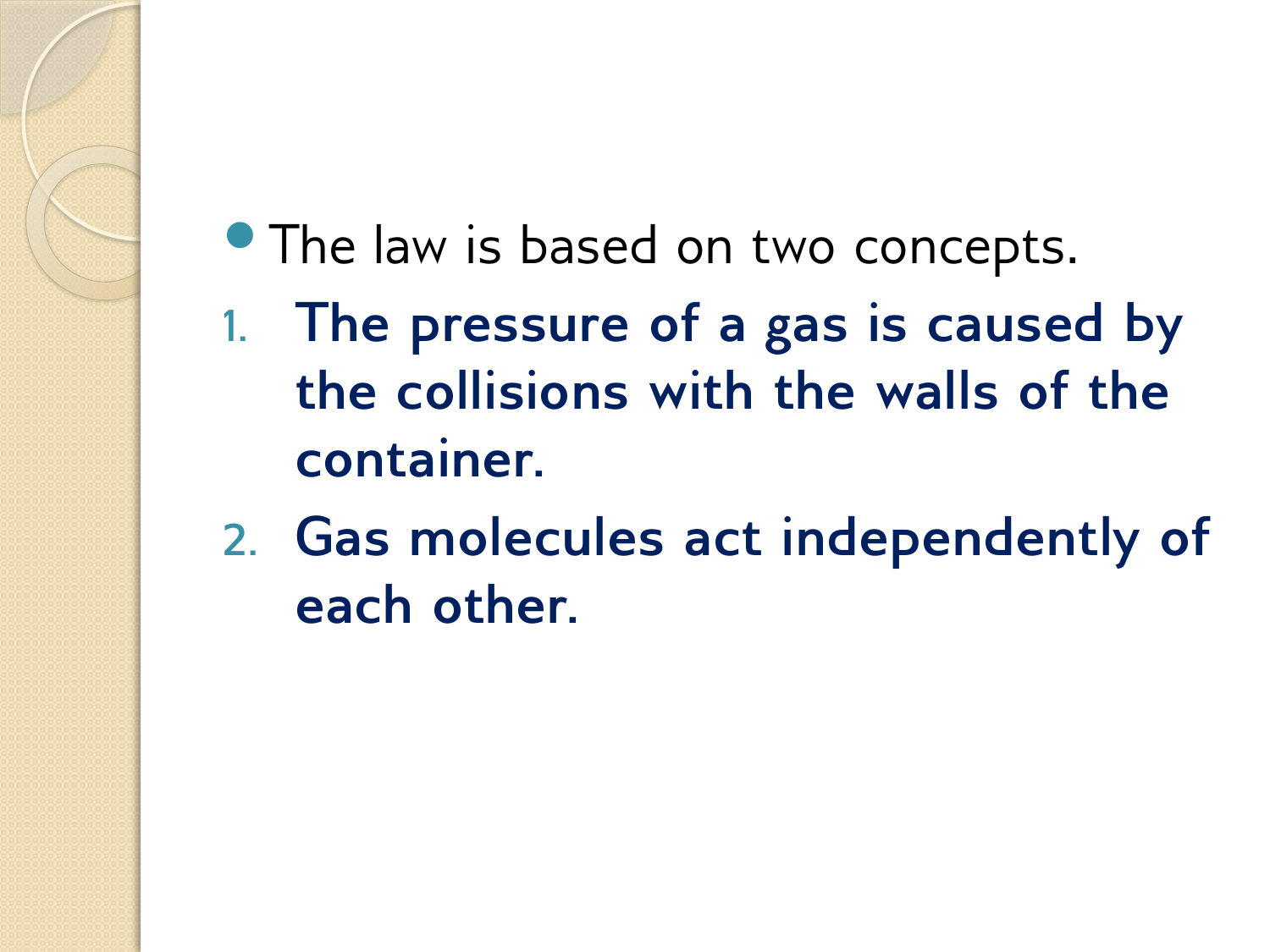

#
The law is based on two concepts.
The pressure of a gas is caused by the collisions with the walls of the container.
Gas molecules act independently of each other.